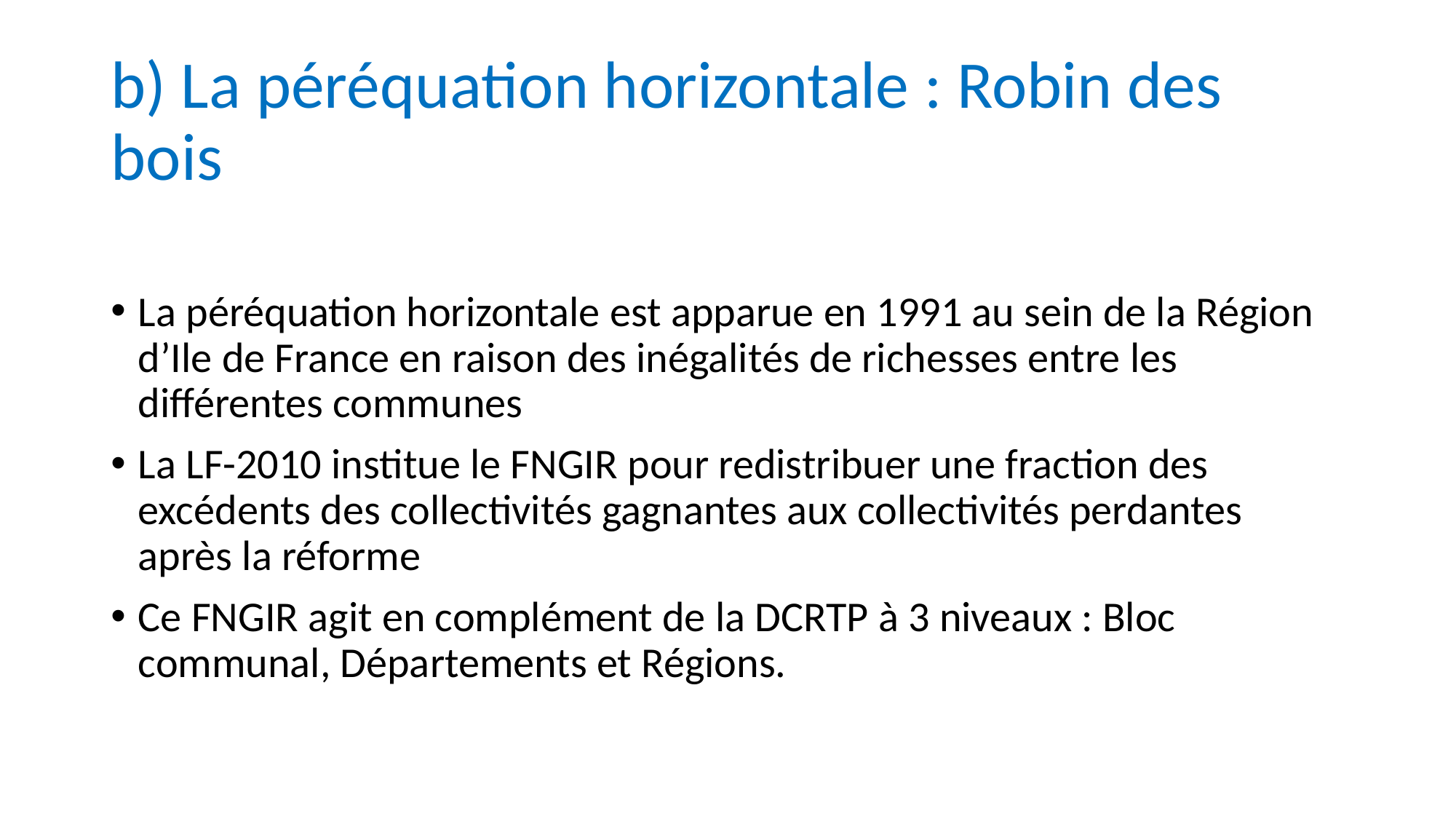

# b) La péréquation horizontale : Robin des bois

La péréquation horizontale est apparue en 1991 au sein de la Région d’Ile de France en raison des inégalités de richesses entre les différentes communes
La LF-2010 institue le FNGIR pour redistribuer une fraction des excédents des collectivités gagnantes aux collectivités perdantes après la réforme
Ce FNGIR agit en complément de la DCRTP à 3 niveaux : Bloc communal, Départements et Régions.